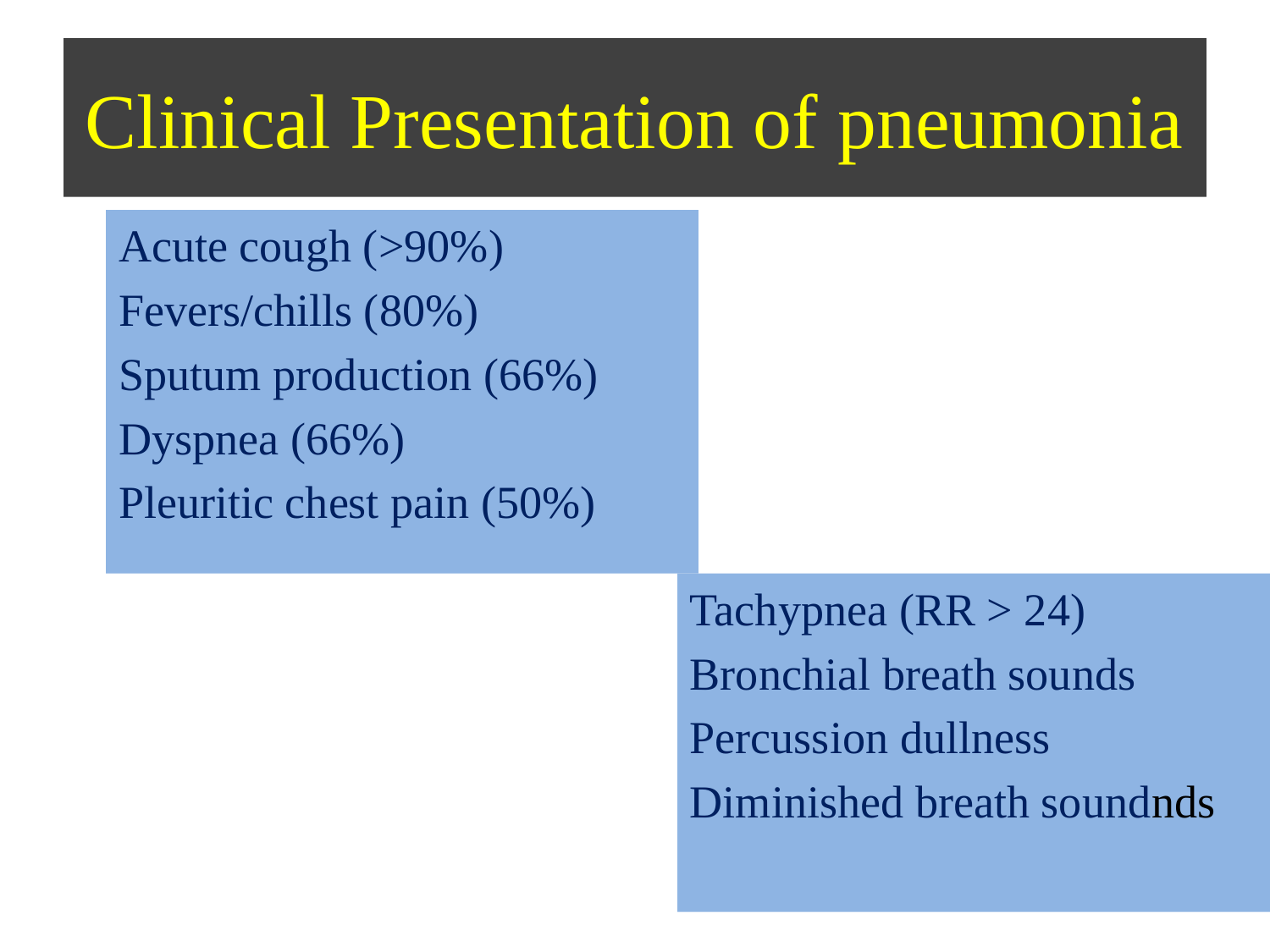

# Clinical Presentation of pneumonia
Acute cough (>90%)
Fevers/chills (80%)
Sputum production (66%)
Dyspnea (66%)
Pleuritic chest pain (50%)
Tachypnea (RR > 24)
Bronchial breath sounds
Percussion dullness
Diminished breath soundnds